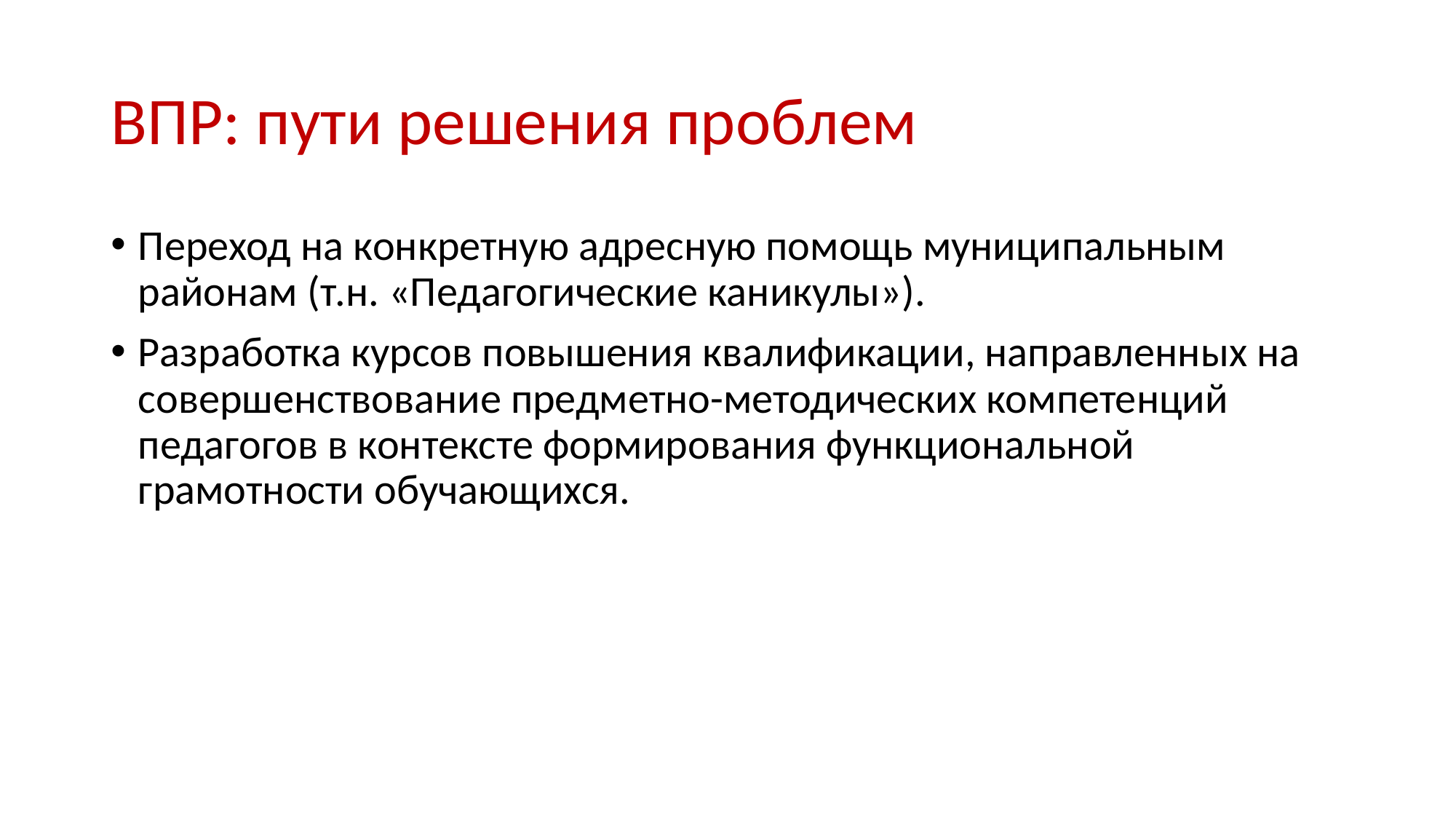

# ВПР: пути решения проблем
Переход на конкретную адресную помощь муниципальным районам (т.н. «Педагогические каникулы»).
Разработка курсов повышения квалификации, направленных на совершенствование предметно-методических компетенций педагогов в контексте формирования функциональной грамотности обучающихся.